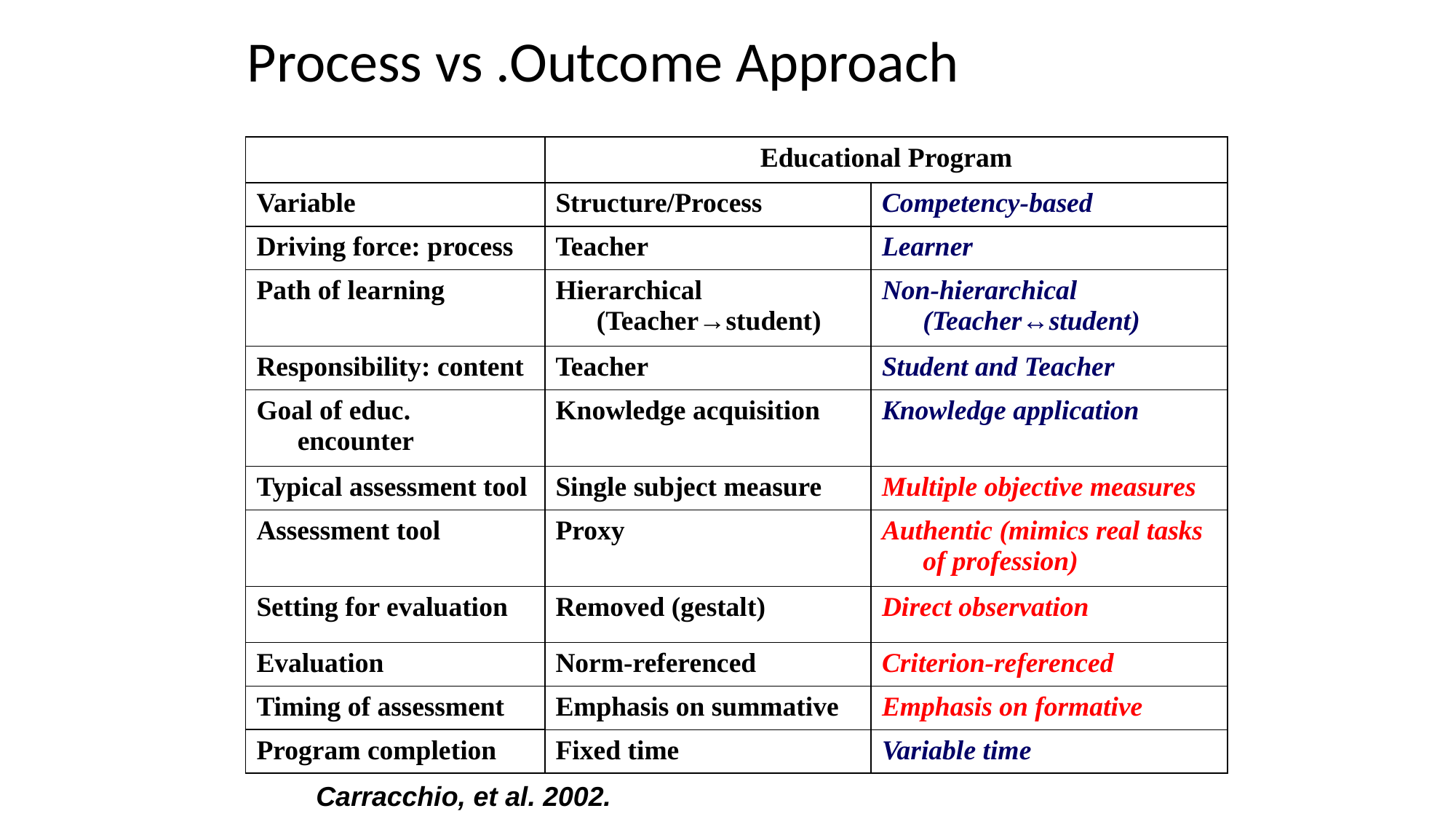

# Process vs .Outcome Approach
|  | Educational Program |  |
| --- | --- | --- |
| Variable | Structure/Process | Competency-based |
| Driving force: process | Teacher | Learner |
| Path of learning | Hierarchical (Teacher→student) | Non-hierarchical (Teacher↔student) |
| Responsibility: content | Teacher | Student and Teacher |
| Goal of educ. encounter | Knowledge acquisition | Knowledge application |
| Typical assessment tool | Single subject measure | Multiple objective measures |
| Assessment tool | Proxy | Authentic (mimics real tasks of profession) |
| Setting for evaluation | Removed (gestalt) | Direct observation |
| Evaluation | Norm-referenced | Criterion-referenced |
| Timing of assessment | Emphasis on summative | Emphasis on formative |
| Program completion | Fixed time | Variable time |
Carracchio, et al. 2002.